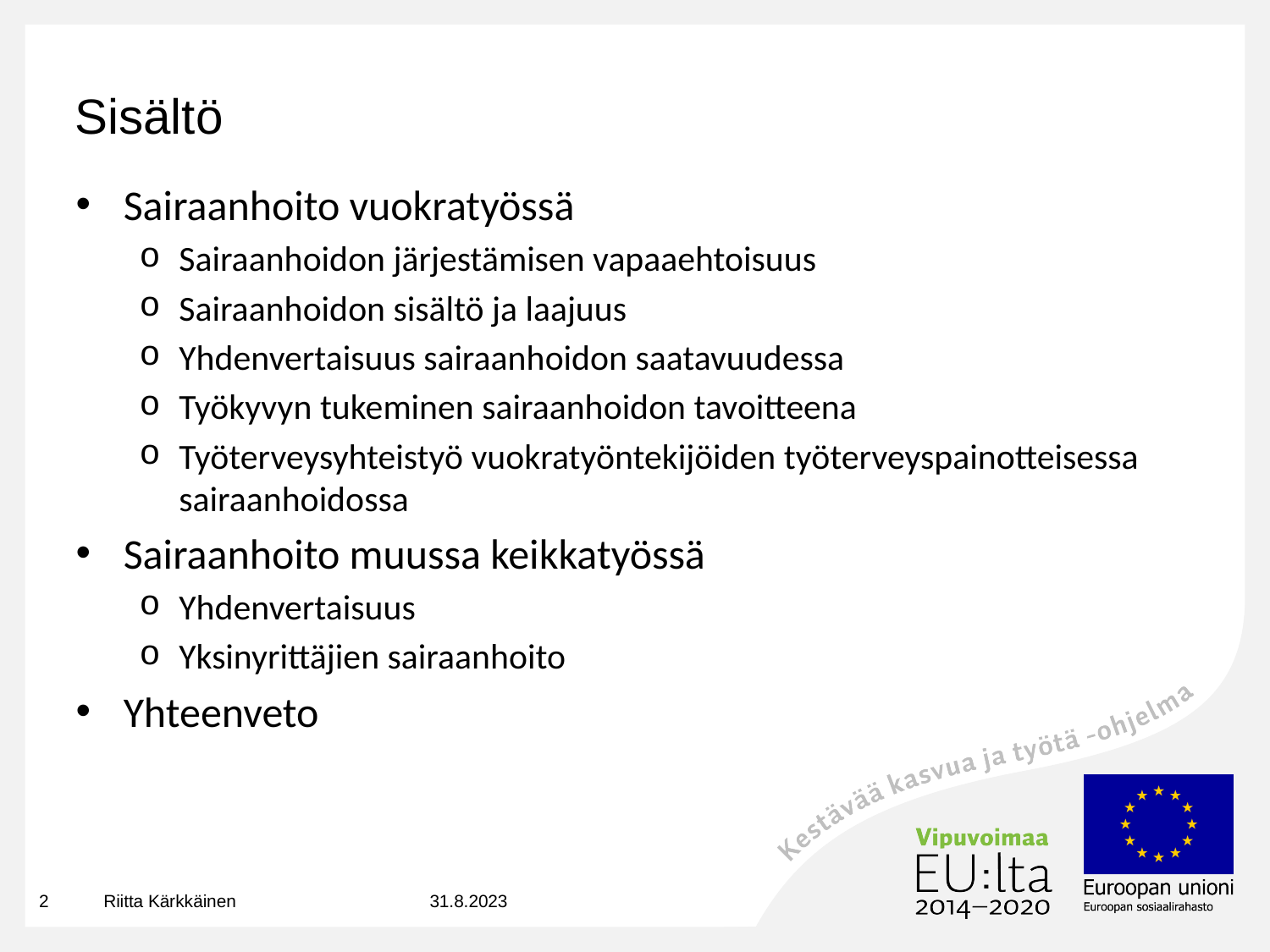

# Sisältö
Sairaanhoito vuokratyössä
Sairaanhoidon järjestämisen vapaaehtoisuus
Sairaanhoidon sisältö ja laajuus
Yhdenvertaisuus sairaanhoidon saatavuudessa
Työkyvyn tukeminen sairaanhoidon tavoitteena
Työterveysyhteistyö vuokratyöntekijöiden työterveyspainotteisessa sairaanhoidossa
Sairaanhoito muussa keikkatyössä
Yhdenvertaisuus
Yksinyrittäjien sairaanhoito
Yhteenveto

2
Riitta Kärkkäinen
31.8.2023